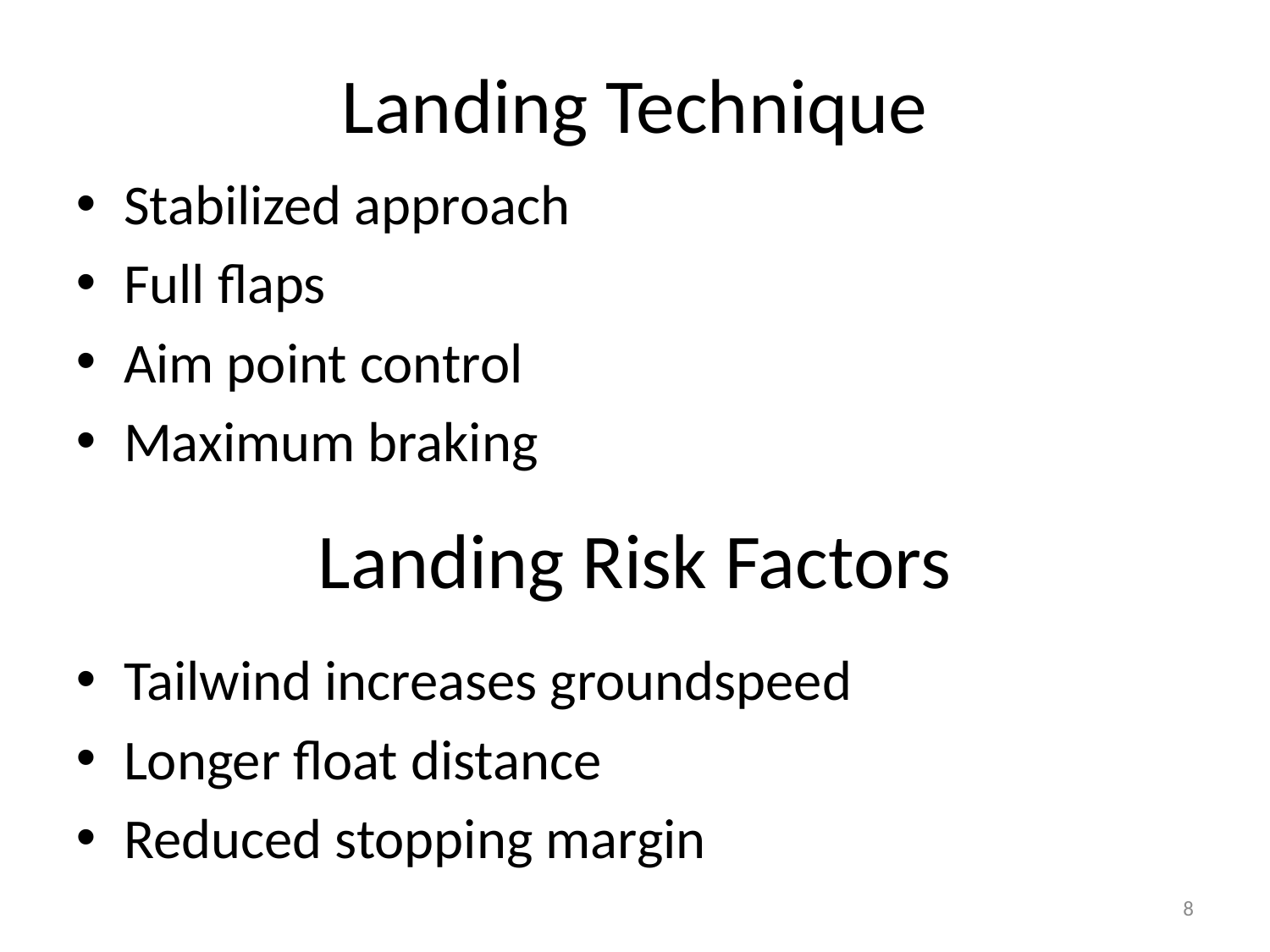

# Landing Technique
Stabilized approach
Full flaps
Aim point control
Maximum braking
Landing Risk Factors
Tailwind increases groundspeed
Longer float distance
Reduced stopping margin
8